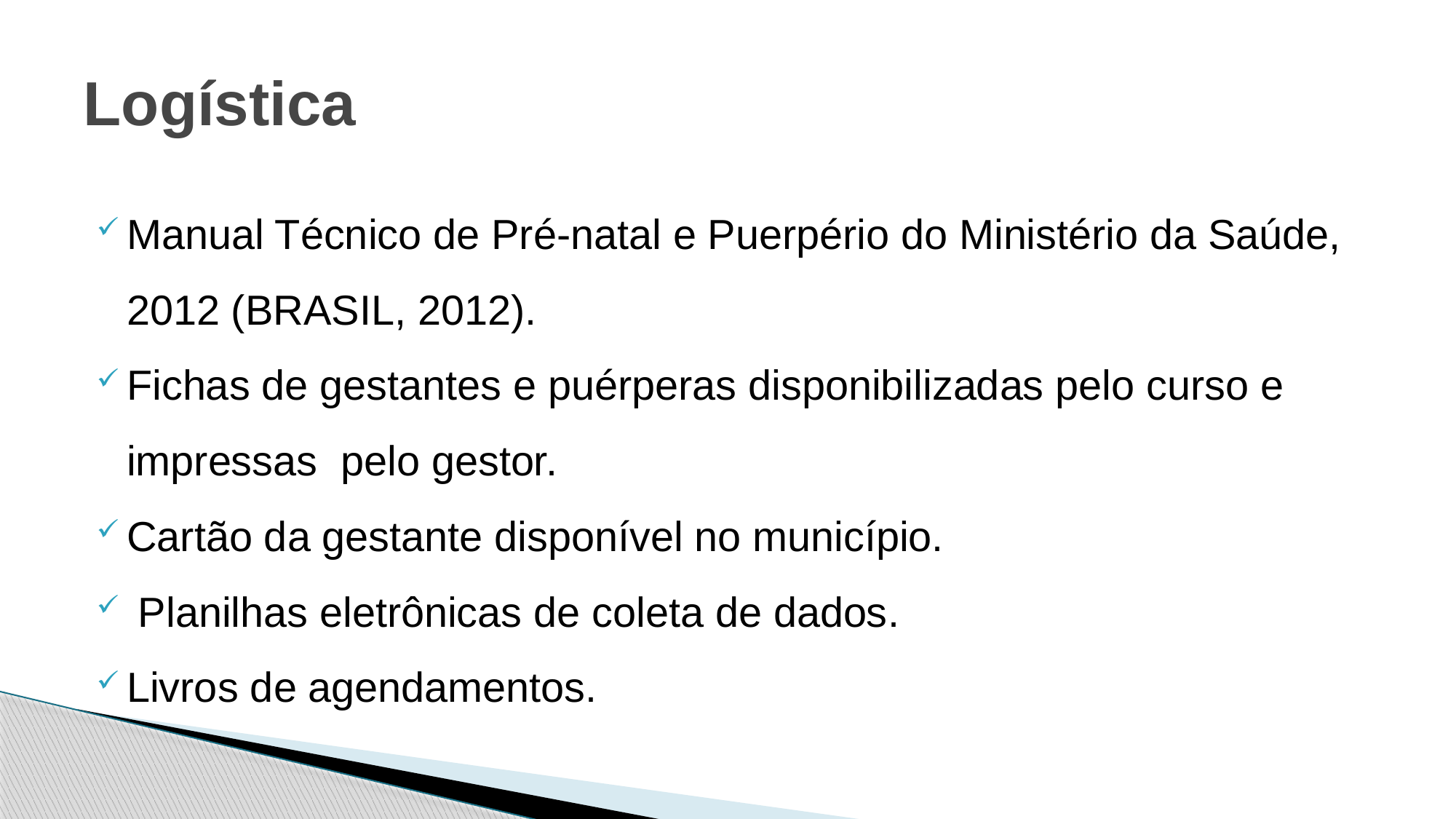

# Logística
Manual Técnico de Pré-natal e Puerpério do Ministério da Saúde, 2012 (BRASIL, 2012).
Fichas de gestantes e puérperas disponibilizadas pelo curso e impressas  pelo gestor.
Cartão da gestante disponível no município.
 Planilhas eletrônicas de coleta de dados.
Livros de agendamentos.